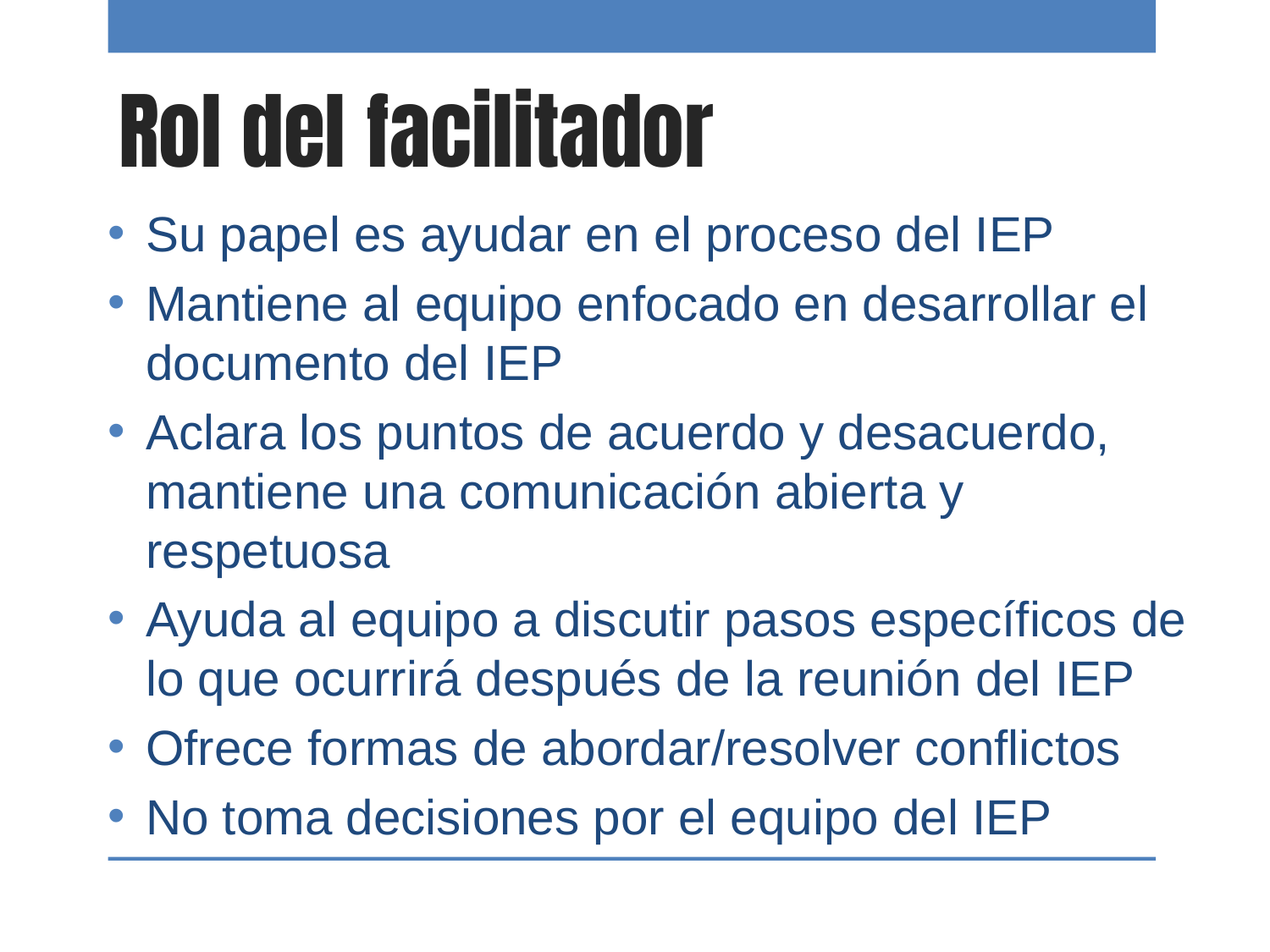

# Rol del facilitador
Su papel es ayudar en el proceso del IEP
Mantiene al equipo enfocado en desarrollar el documento del IEP
Aclara los puntos de acuerdo y desacuerdo,  mantiene una comunicación abierta y respetuosa
Ayuda al equipo a discutir pasos específicos de lo que ocurrirá después de la reunión del IEP
Ofrece formas de abordar/resolver conflictos
No toma decisiones por el equipo del IEP